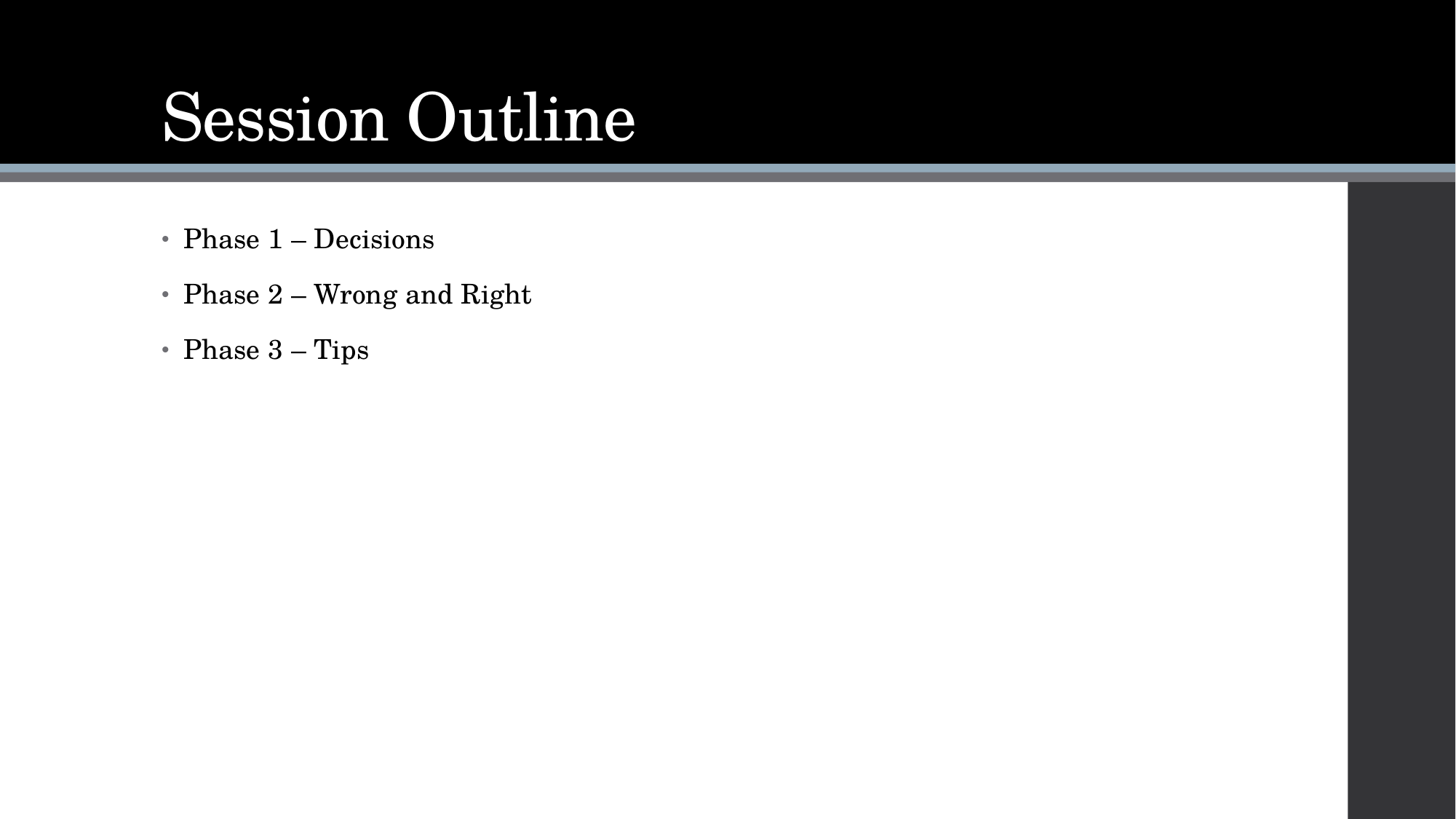

# Session Outline
Phase 1 – Decisions
Phase 2 – Wrong and Right
Phase 3 – Tips